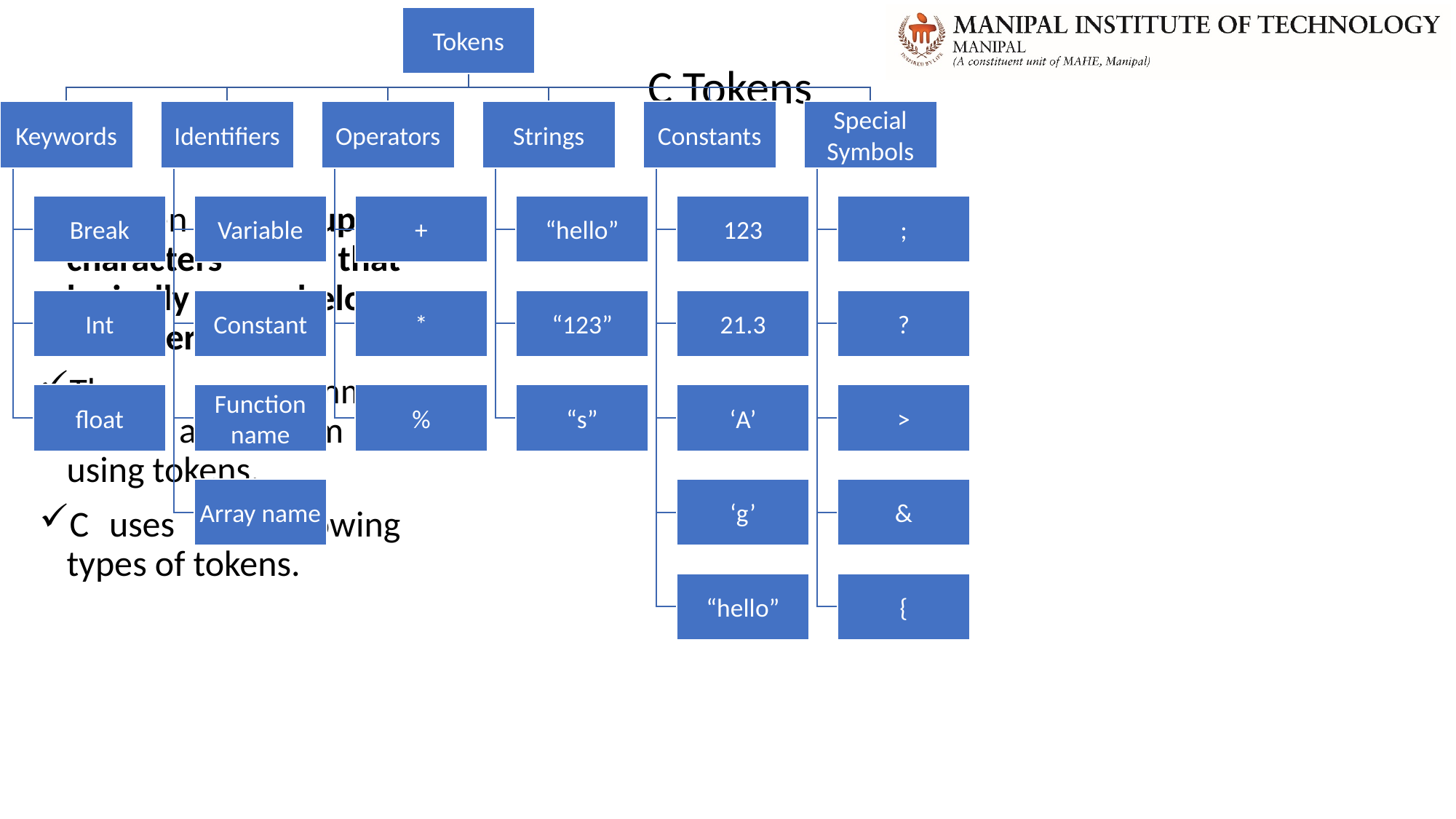

# C Tokens
Tokens
Keywords
Break
Int
float
Identifiers
Variable
Constant
Function name
Array name
Operators
+
*
%
Strings
“hello”
“123”
“s”
Constants
123
21.3
‘A’
‘g’
“hello”
Special Symbols
;
?
>
&
{
A token is a group of characters that logically belong together.
The programmer writes a program by using tokens.
C uses the following types of tokens.
3